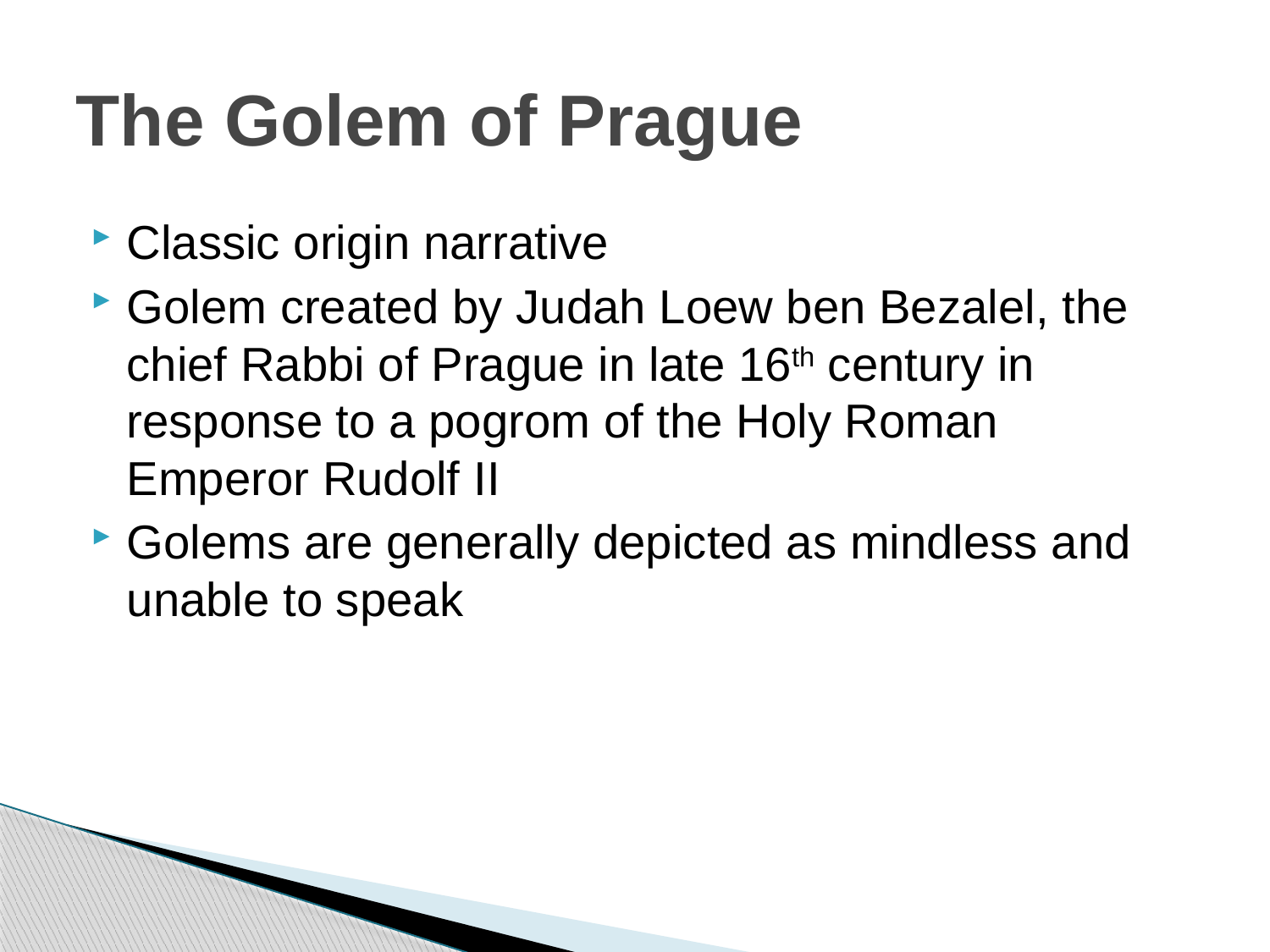

# The Golem of Prague
Classic origin narrative
Golem created by Judah Loew ben Bezalel, the chief Rabbi of Prague in late 16th century in response to a pogrom of the Holy Roman Emperor Rudolf II
Golems are generally depicted as mindless and unable to speak